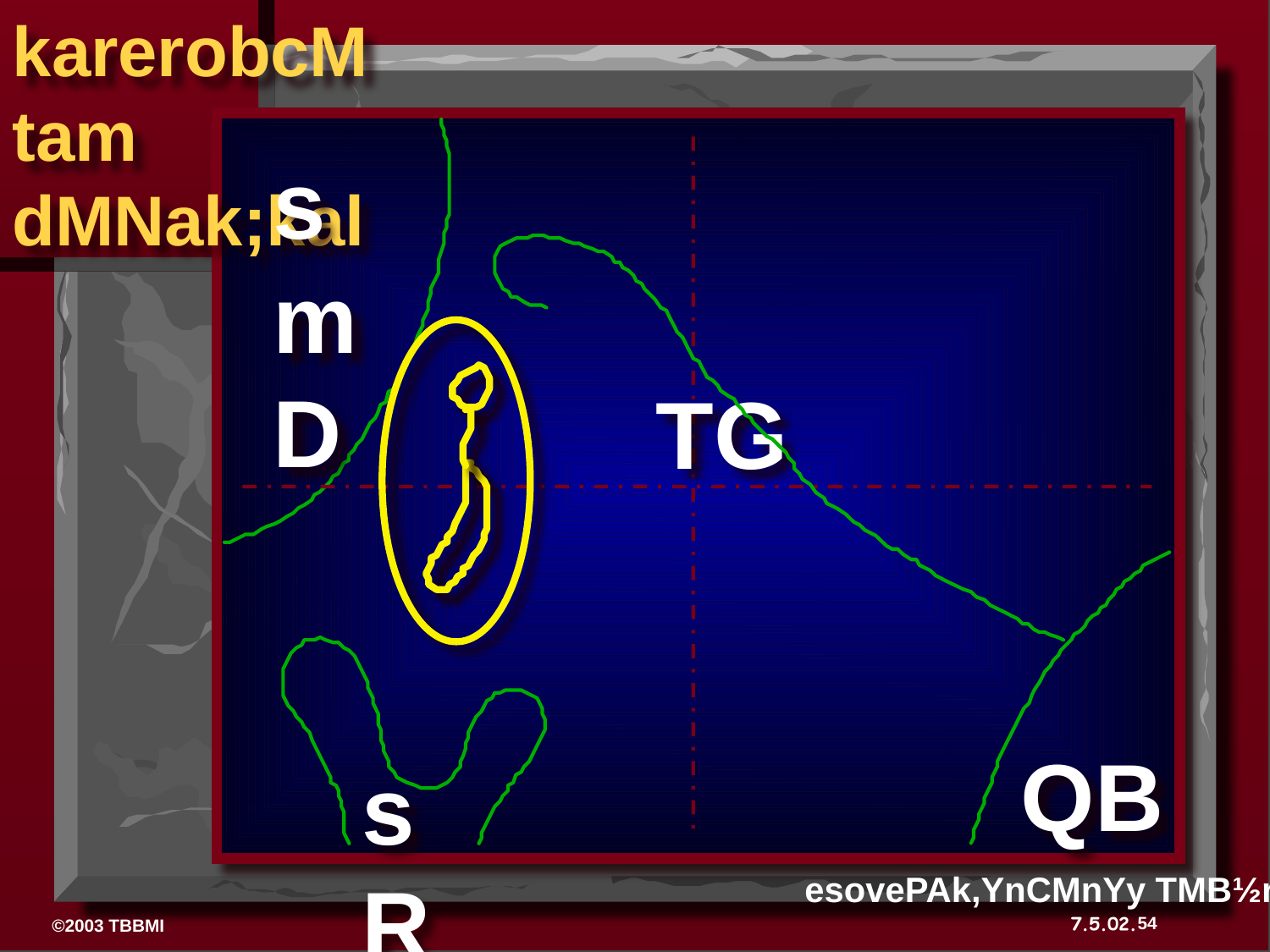

smD

TG

QB
sRk

esovePAk,YnCMnYy TMB½r  15-16
54